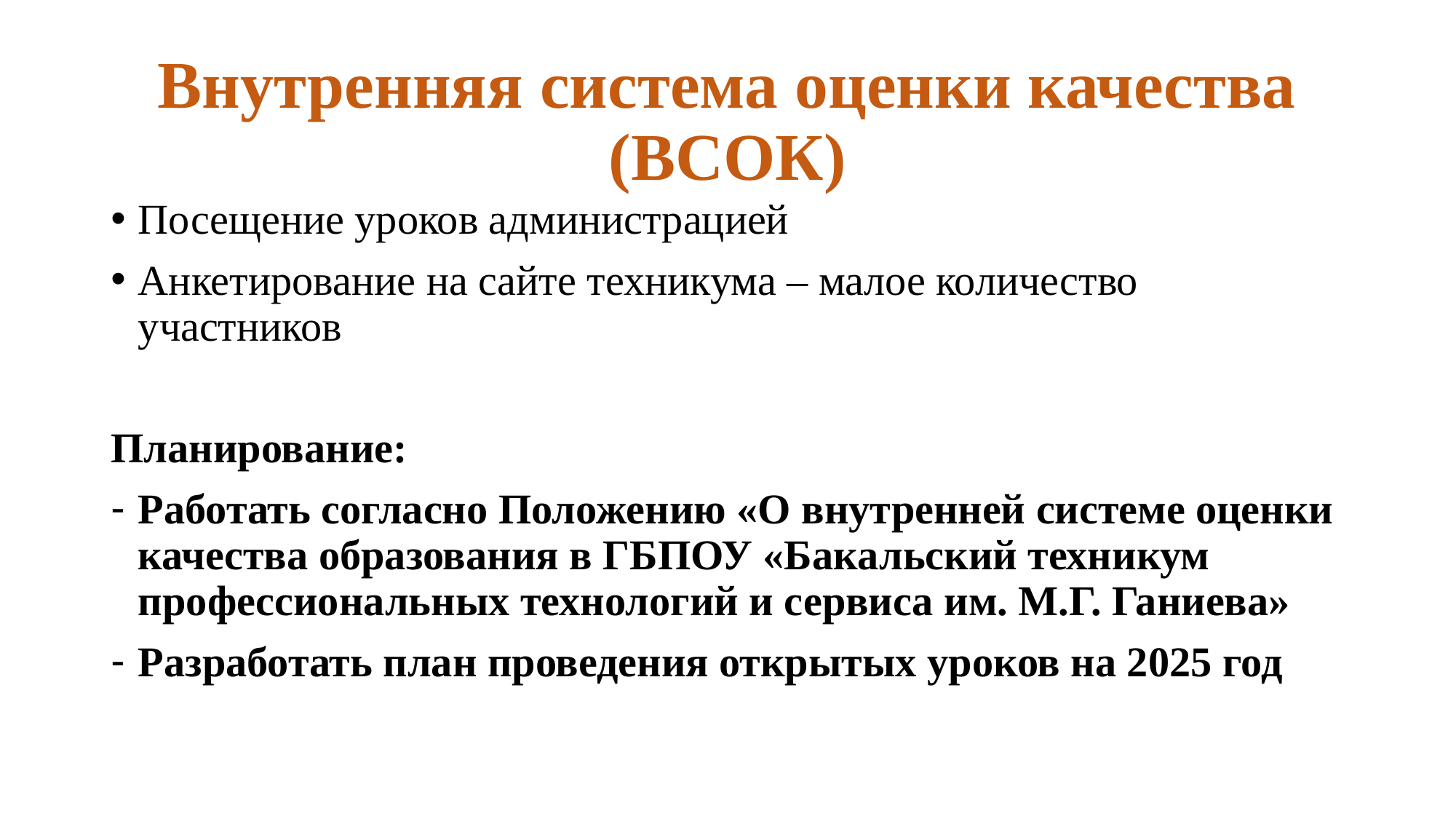

# Внутренняя система оценки качества (ВСОК)
Посещение уроков администрацией
Анкетирование на сайте техникума – малое количество участников

Планирование:
Работать согласно Положению «О внутренней системе оценки качества образования в ГБПОУ «Бакальский техникум профессиональных технологий и сервиса им. М.Г. Ганиева»
Разработать план проведения открытых уроков на 2025 год